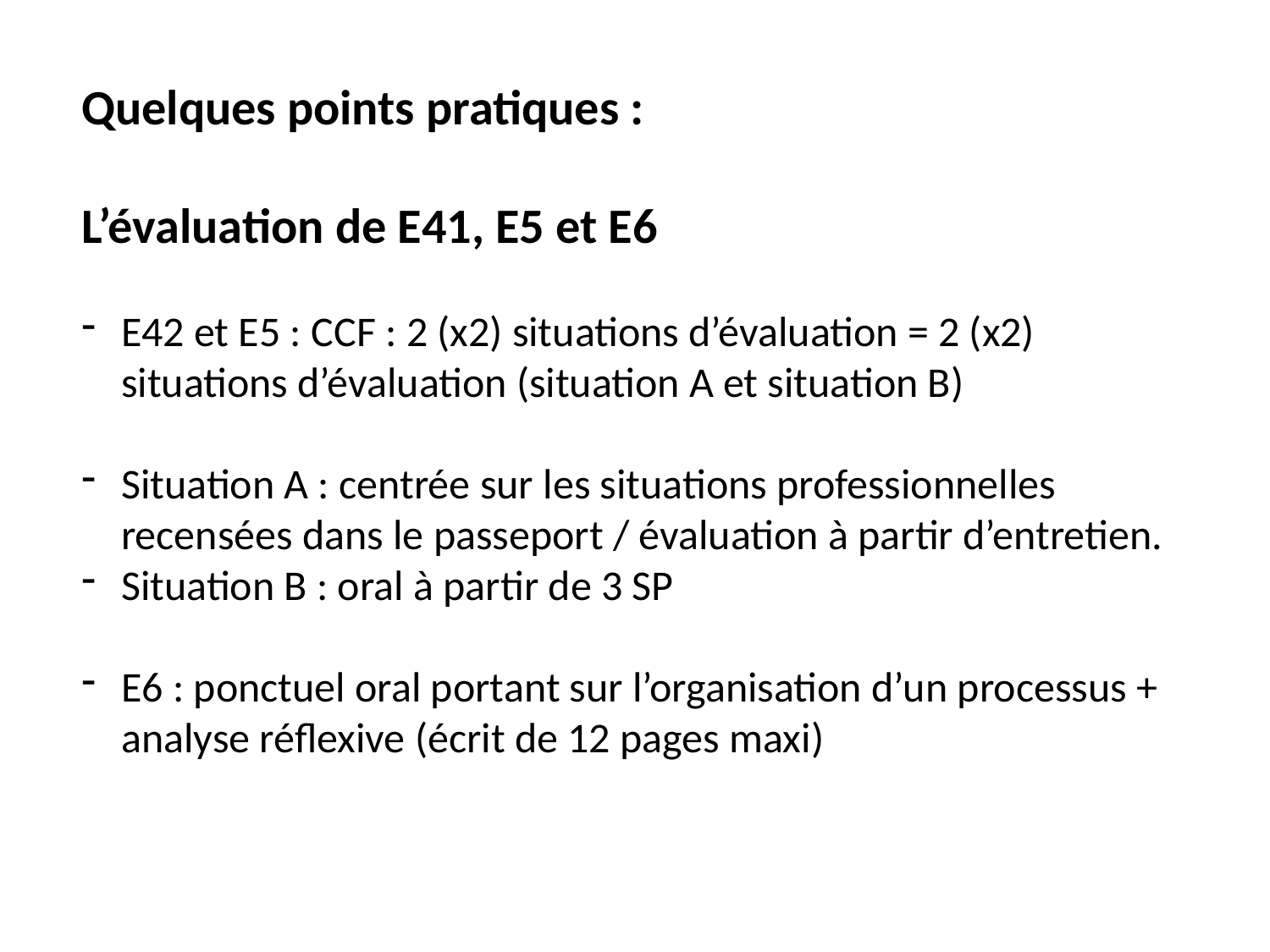

Quelques points pratiques :

L’évaluation de E41, E5 et E6

E42 et E5 : CCF : 2 (x2) situations d’évaluation = 2 (x2) situations d’évaluation (situation A et situation B)

Situation A : centrée sur les situations professionnelles recensées dans le passeport / évaluation à partir d’entretien.
Situation B : oral à partir de 3 SP

E6 : ponctuel oral portant sur l’organisation d’un processus + analyse réflexive (écrit de 12 pages maxi)